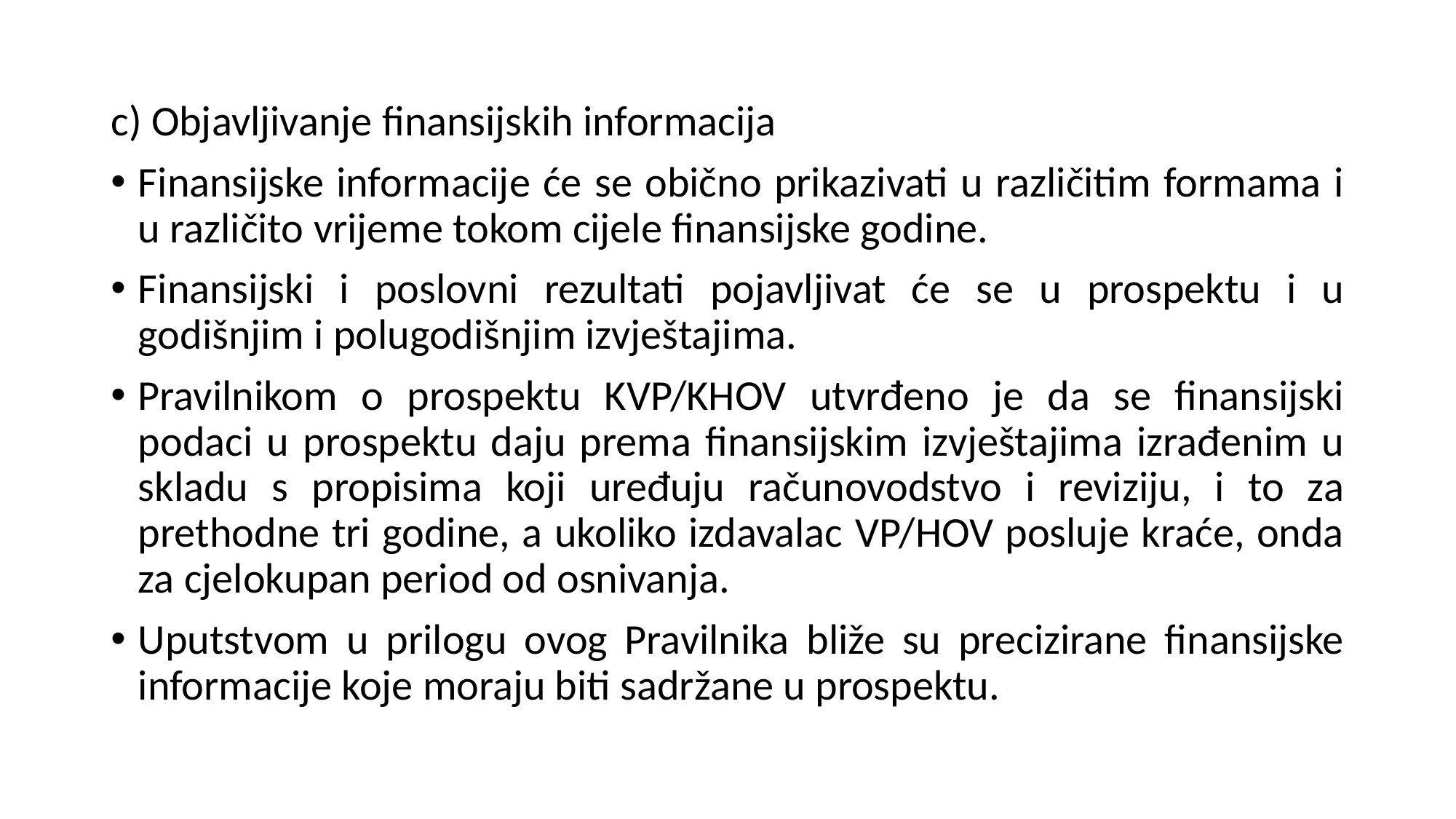

c) Objavljivanje finansijskih informacija
Finansijske informacije će se obično prikazivati u različitim formama i u različito vrijeme tokom cijele finansijske godine.
Finansijski i poslovni rezultati pojavljivat će se u prospektu i u godišnjim i polugodišnjim izvještajima.
Pravilnikom o prospektu KVP/KHOV utvrđeno je da se finansijski podaci u prospektu daju prema finansijskim izvještajima izrađenim u skladu s propisima koji uređuju računovodstvo i reviziju, i to za prethodne tri godine, a ukoliko izdavalac VP/HOV posluje kraće, onda za cjelokupan period od osnivanja.
Uputstvom u prilogu ovog Pravilnika bliže su precizirane finansijske informacije koje moraju biti sadržane u prospektu.